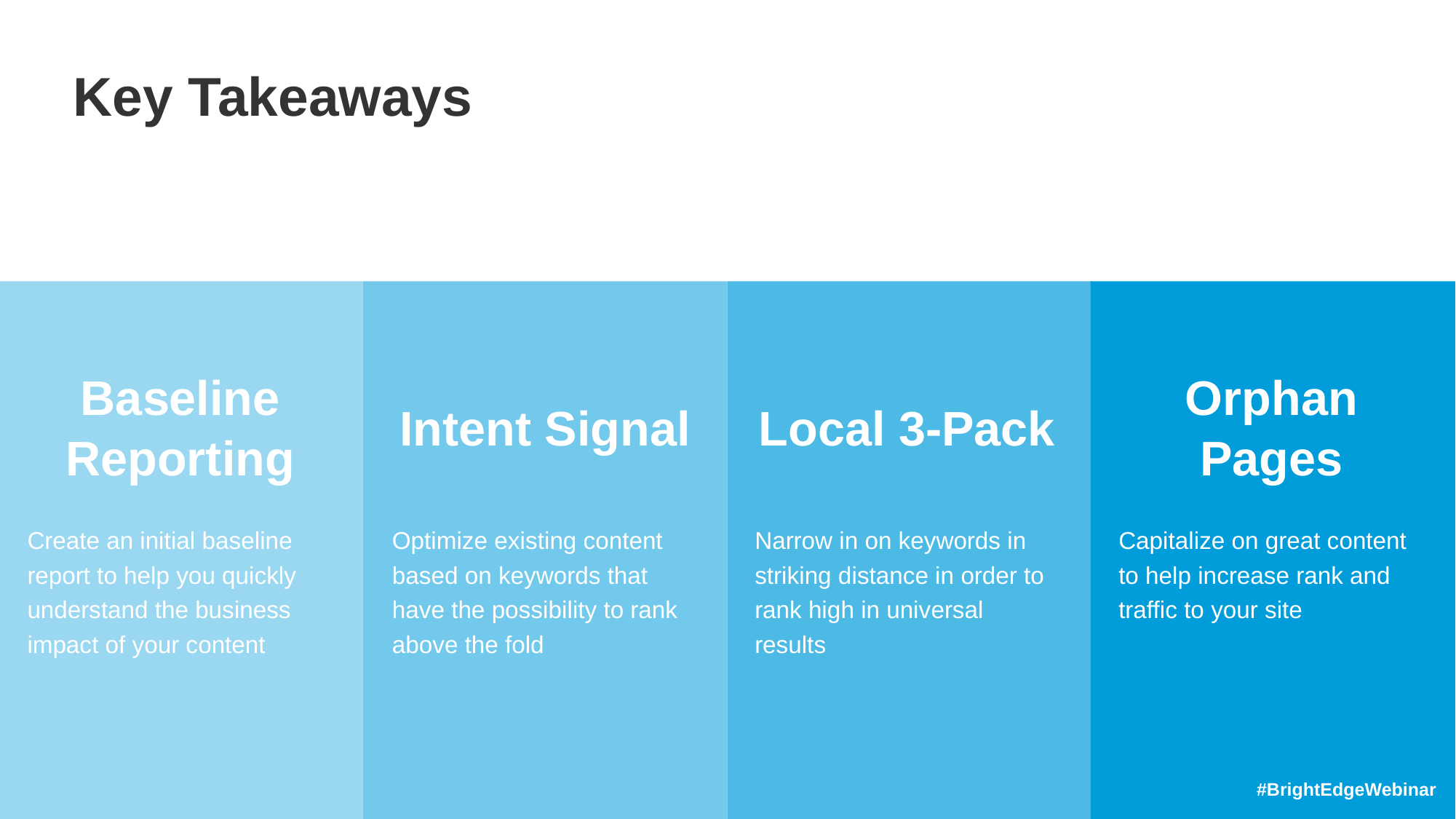

Key Takeaways
Baseline Reporting
Intent Signal
Local 3-Pack
Orphan Pages
Create an initial baseline report to help you quickly understand the business impact of your content

Optimize existing content based on keywords that have the possibility to rank above the fold
Narrow in on keywords in striking distance in order to rank high in universal results
Capitalize on great content to help increase rank and traffic to your site
#BrightEdgeWebinar